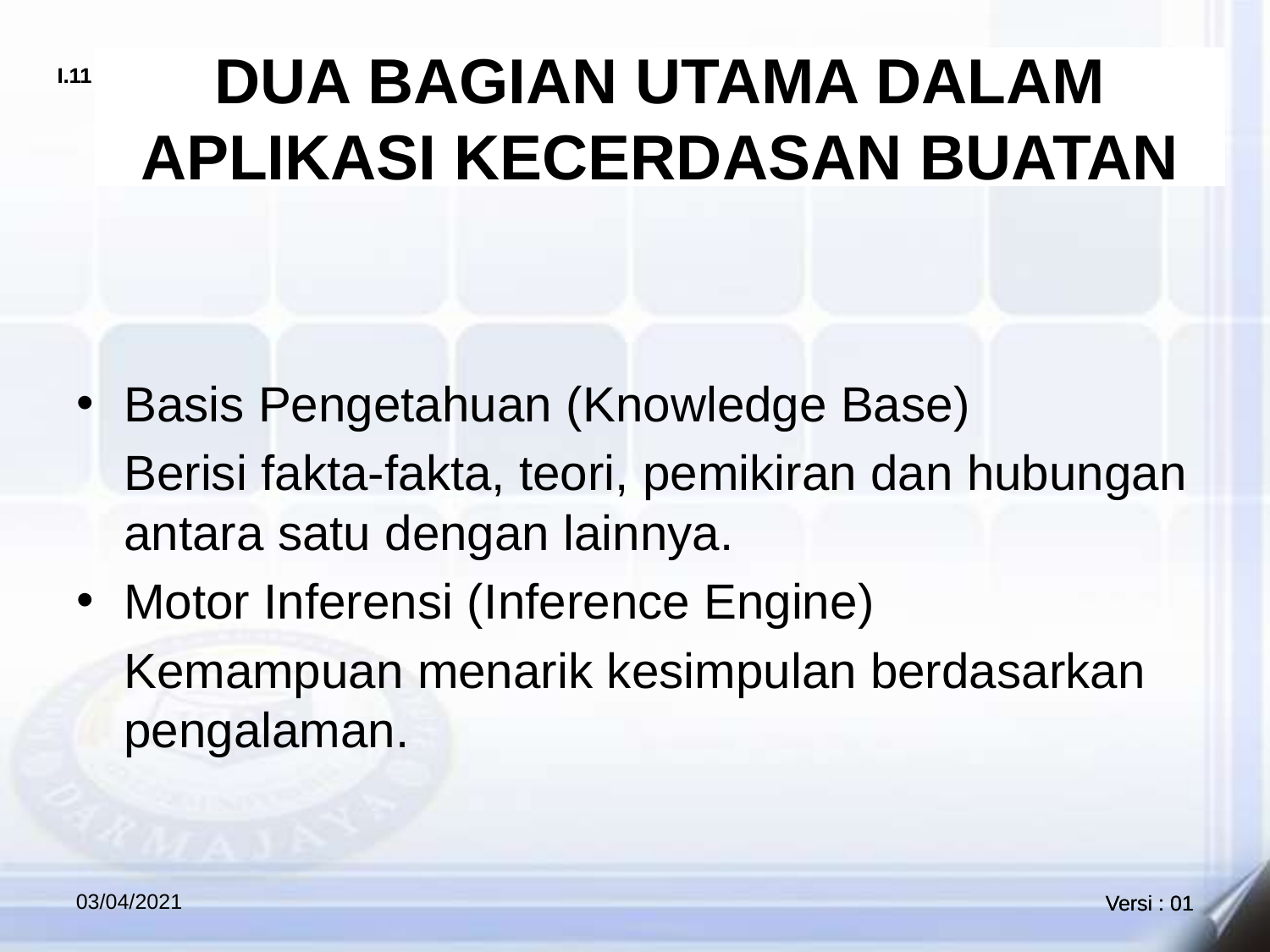

DUA BAGIAN UTAMA DALAM APLIKASI KECERDASAN BUATAN
Basis Pengetahuan (Knowledge Base)
	Berisi fakta-fakta, teori, pemikiran dan hubungan antara satu dengan lainnya.
Motor Inferensi (Inference Engine)
	Kemampuan menarik kesimpulan berdasarkan pengalaman.
03/04/2021